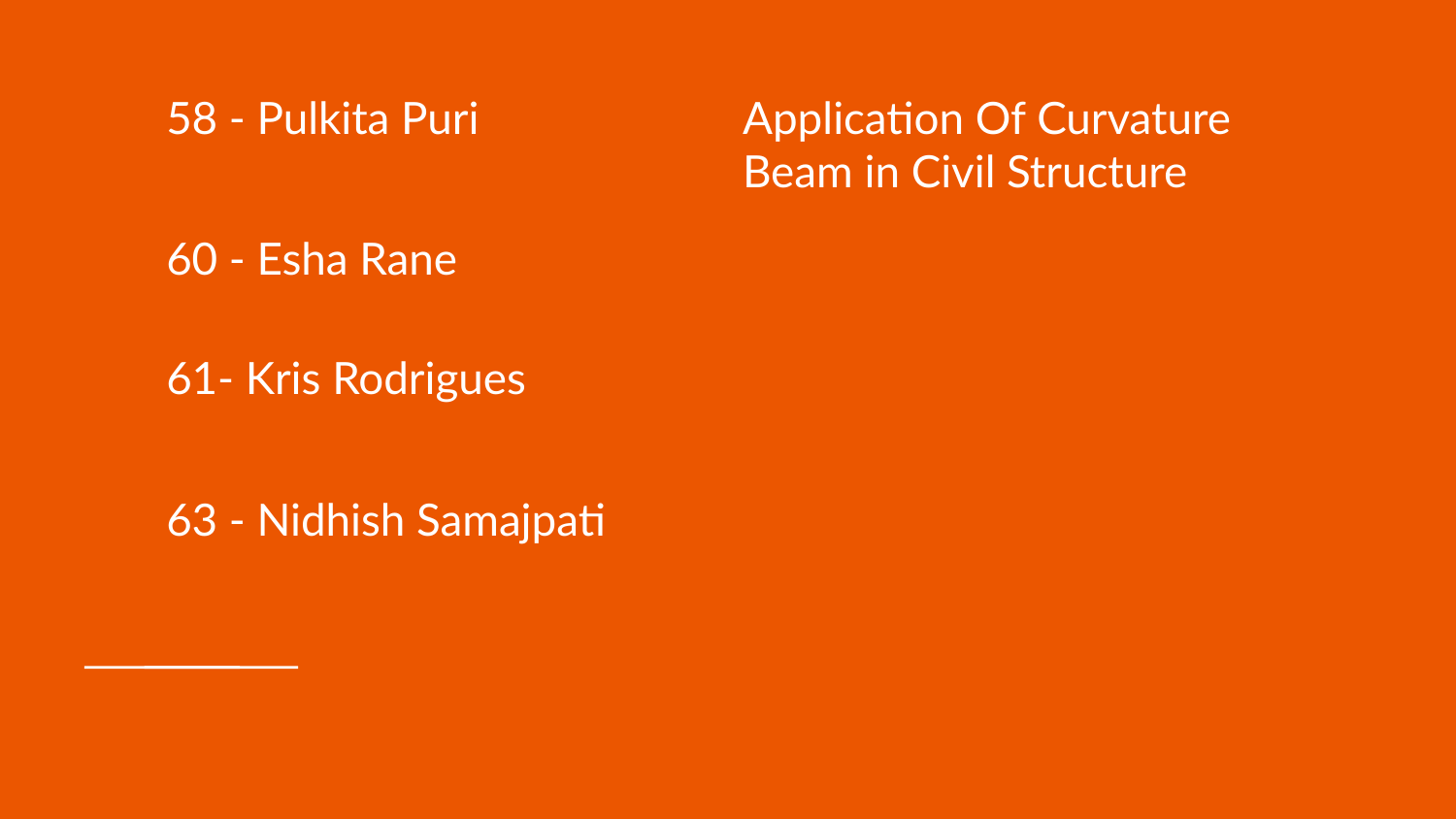

| 58 - Pulkita Puri | Application Of Curvature Beam in Civil Structure |
| --- | --- |
| 60 - Esha Rane |  |
| 61- Kris Rodrigues |  |
| 63 - Nidhish Samajpati |  |